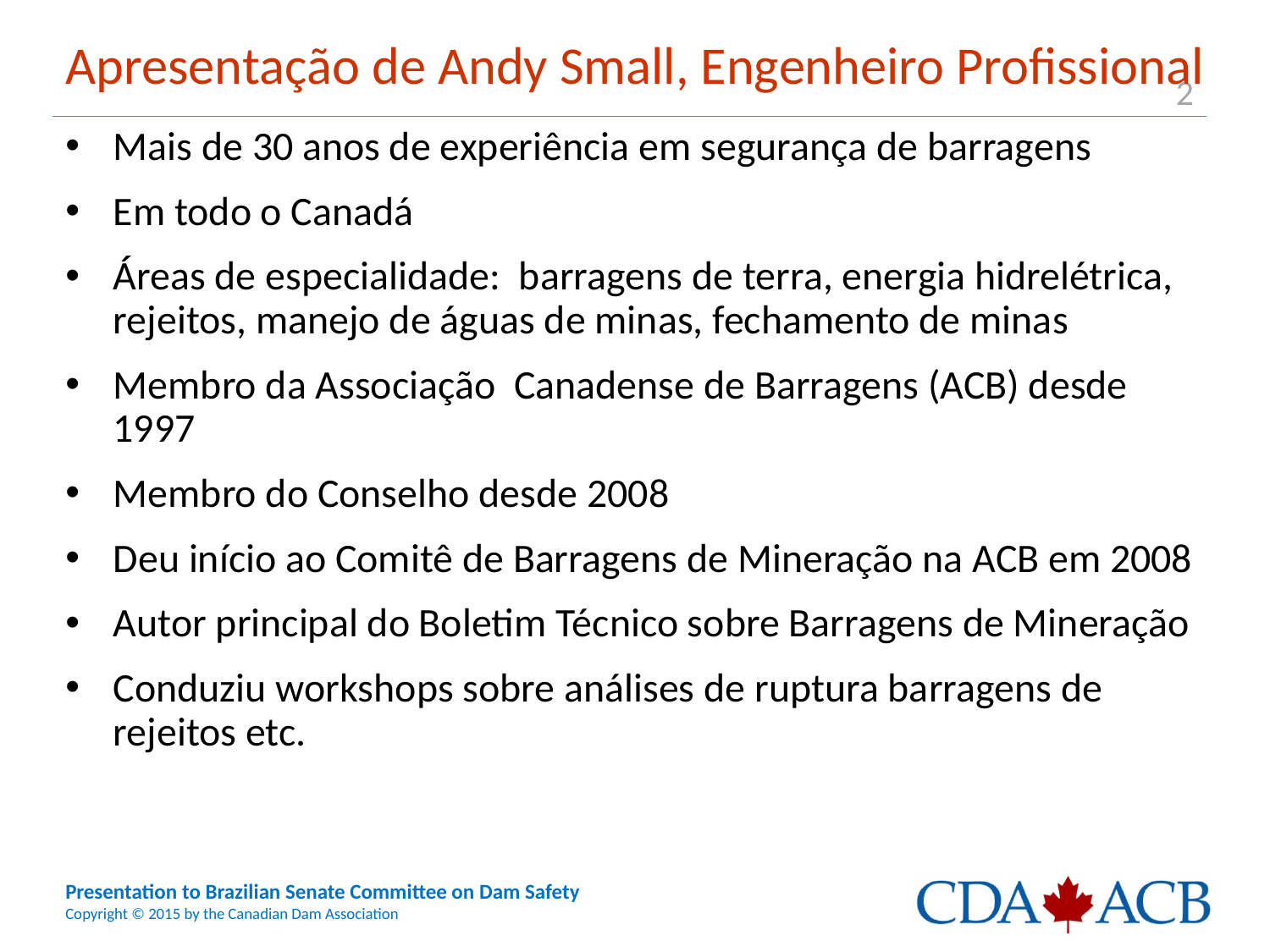

# Apresentação de Andy Small, Engenheiro Profissional
Mais de 30 anos de experiência em segurança de barragens
Em todo o Canadá
Áreas de especialidade:  barragens de terra, energia hidrelétrica, rejeitos, manejo de águas de minas, fechamento de minas
Membro da Associação  Canadense de Barragens (ACB) desde 1997
Membro do Conselho desde 2008
Deu início ao Comitê de Barragens de Mineração na ACB em 2008
Autor principal do Boletim Técnico sobre Barragens de Mineração
Conduziu workshops sobre análises de ruptura barragens de rejeitos etc.